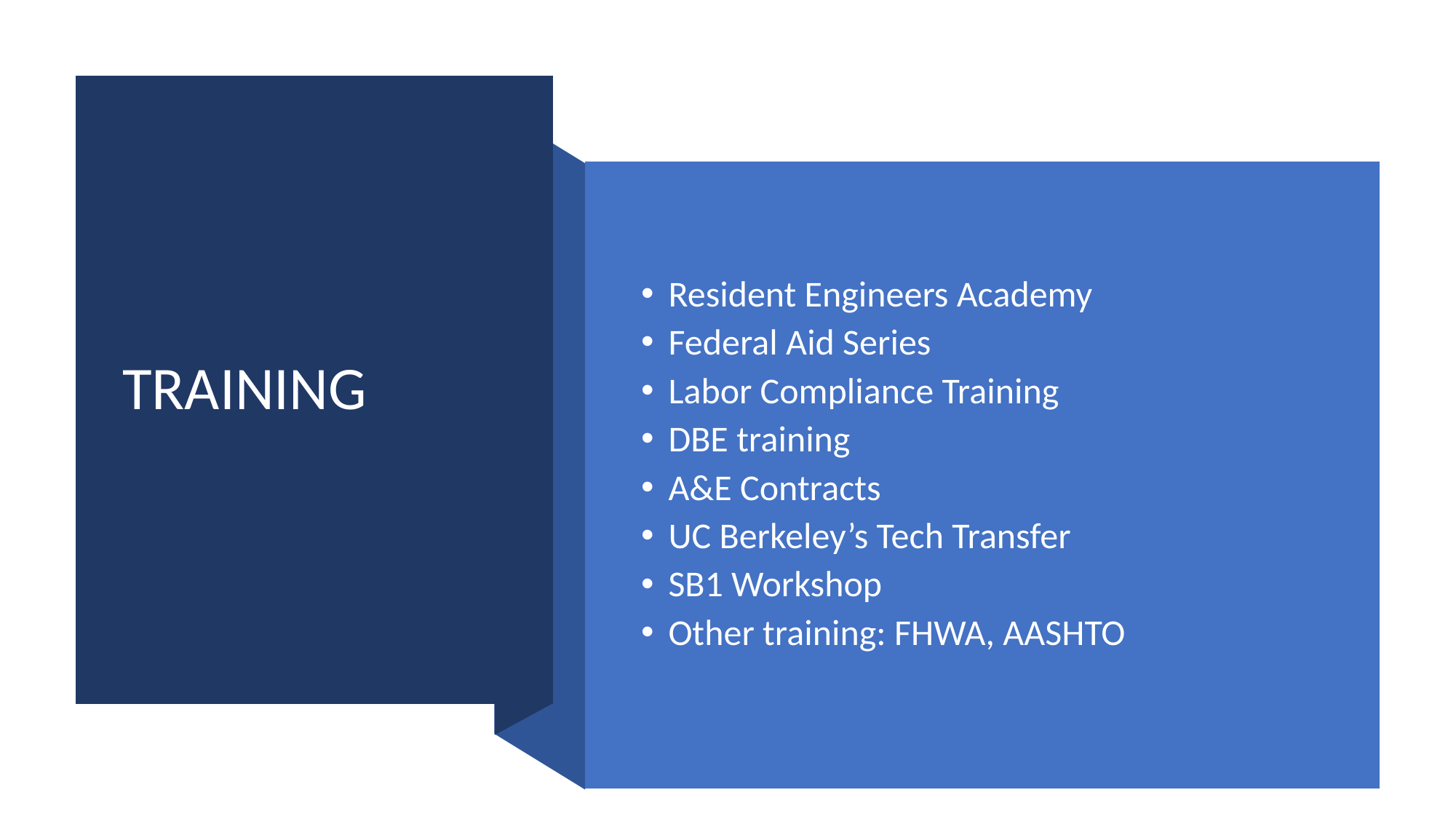

# TRAINING

Resident Engineers Academy
Federal Aid Series
Labor Compliance Training
DBE training
A&E Contracts
UC Berkeley’s Tech Transfer
SB1 Workshop
Other training: FHWA, AASHTO